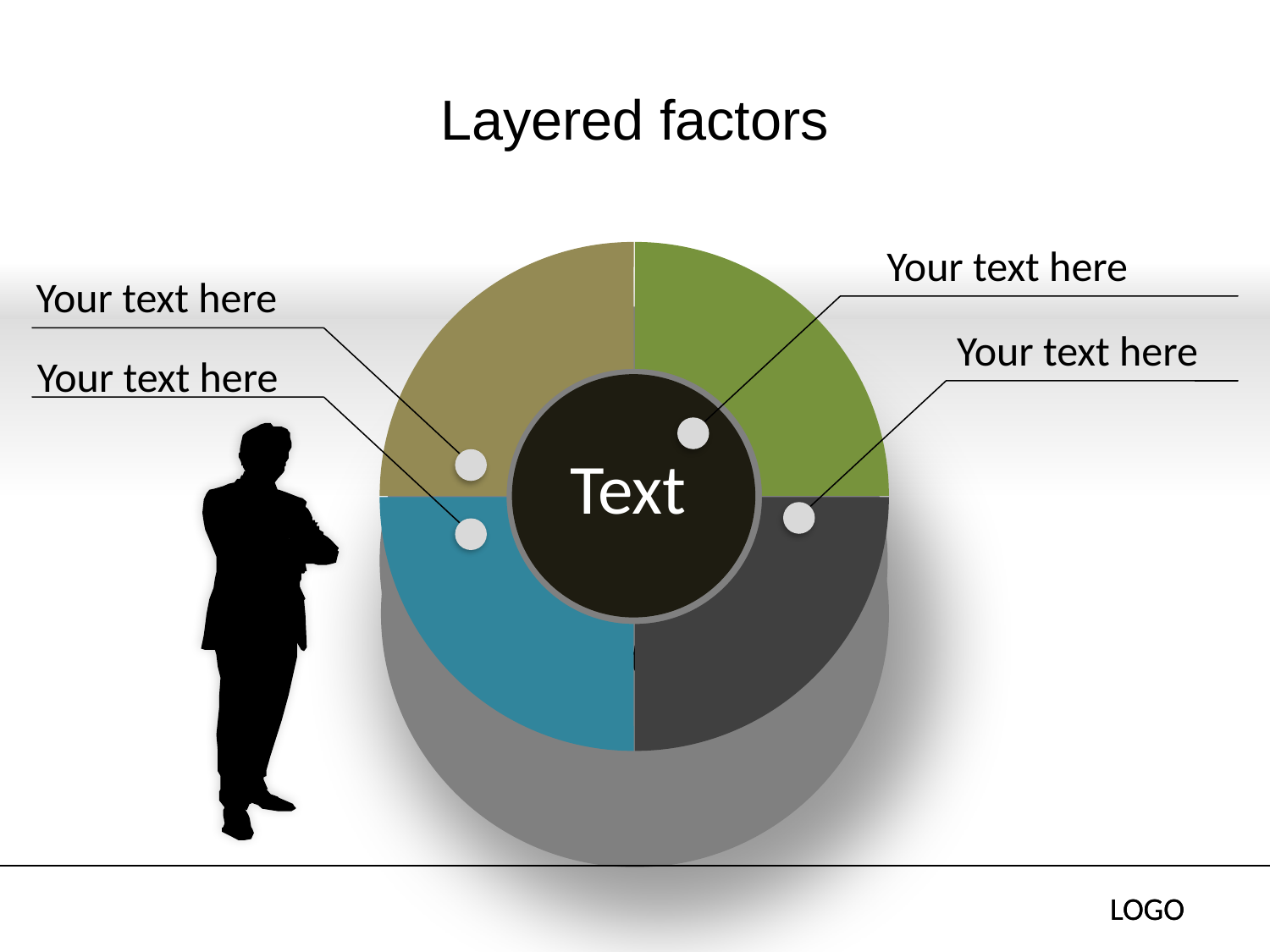

# Layered factors
Your text here

Your text here

Your text here
Your text here

Your text here

Your text here

Text
LOGO